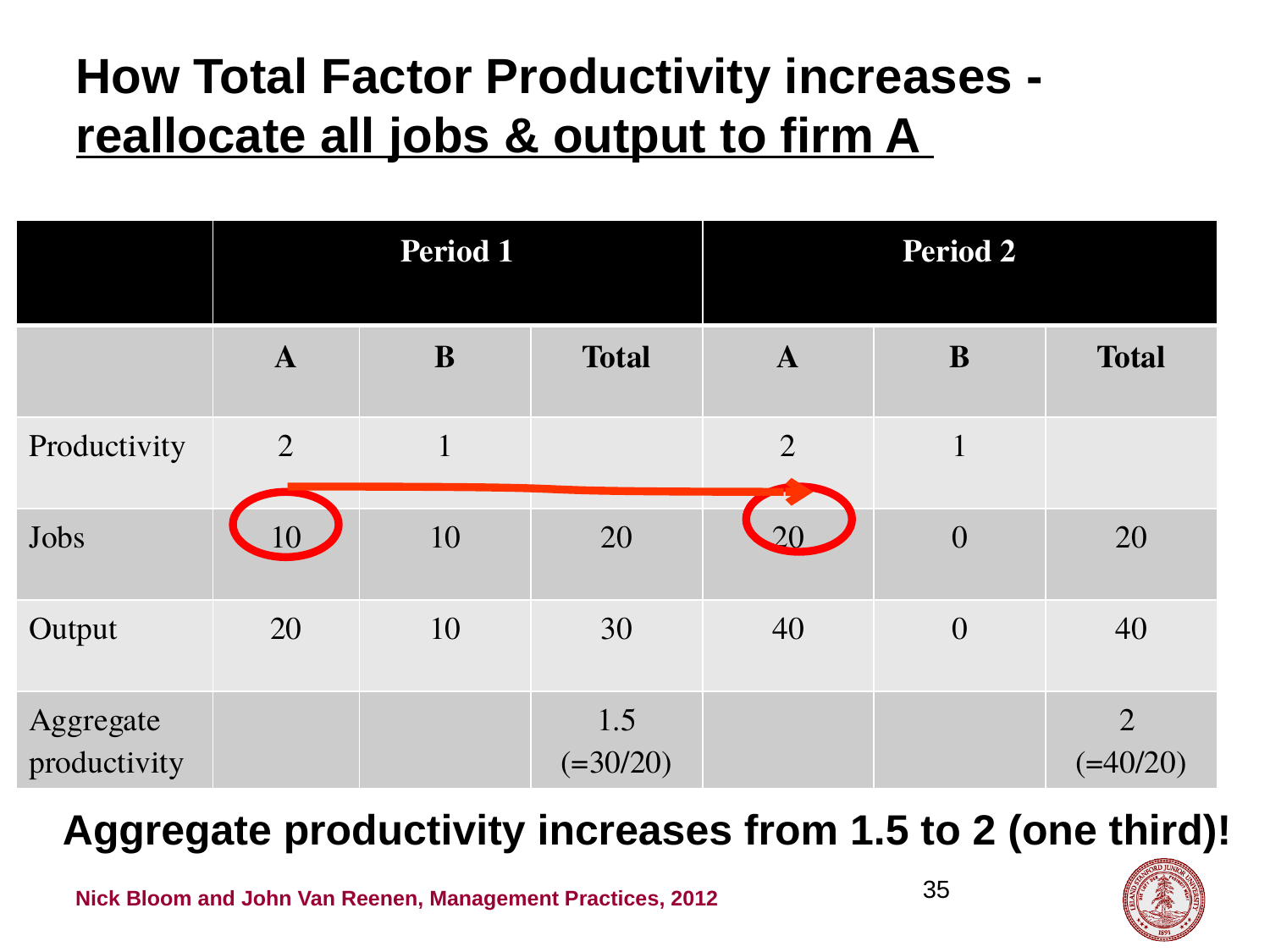

# How Total Factor Productivity increases -  reallocate all jobs & output to firm A
|  | Period 1 |  |  | Period 2 |  |  |
| --- | --- | --- | --- | --- | --- | --- |
|  | A | B | Total | A | B | Total |
| Productivity | 2 | 1 |  | 2 | 1 |  |
| Jobs | 10 | 10 | 20 | 20 | 0 | 20 |
| Output | 20 | 10 | 30 | 40 | 0 | 40 |
| Aggregate productivity |  |  | 1.5 (=30/20) |  |  | 2 (=40/20) |

Aggregate productivity increases from 1.5 to 2 (one third)!
35